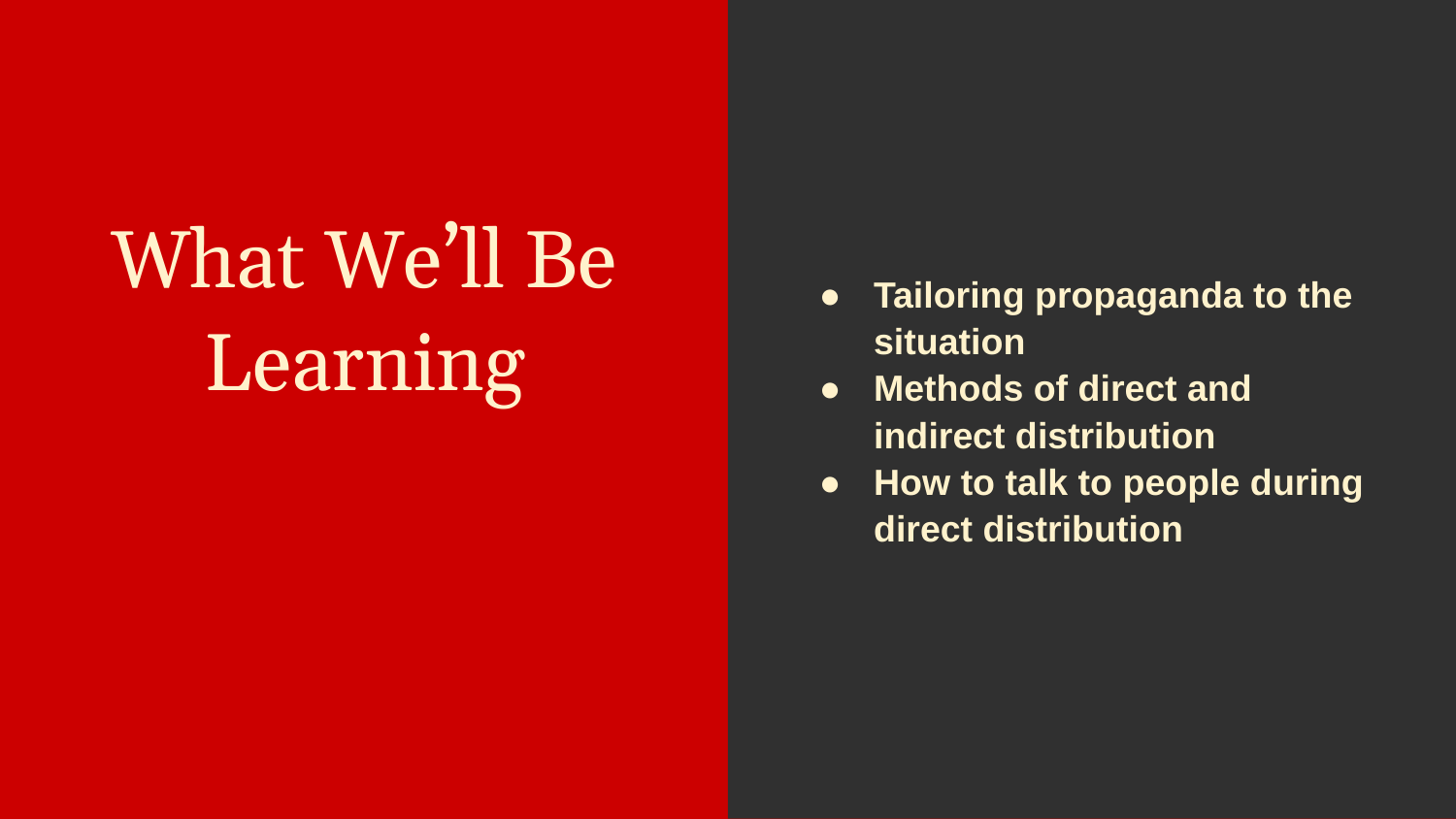

Tailoring propaganda to the situation
Methods of direct and indirect distribution
How to talk to people during direct distribution
# What We’ll Be Learning